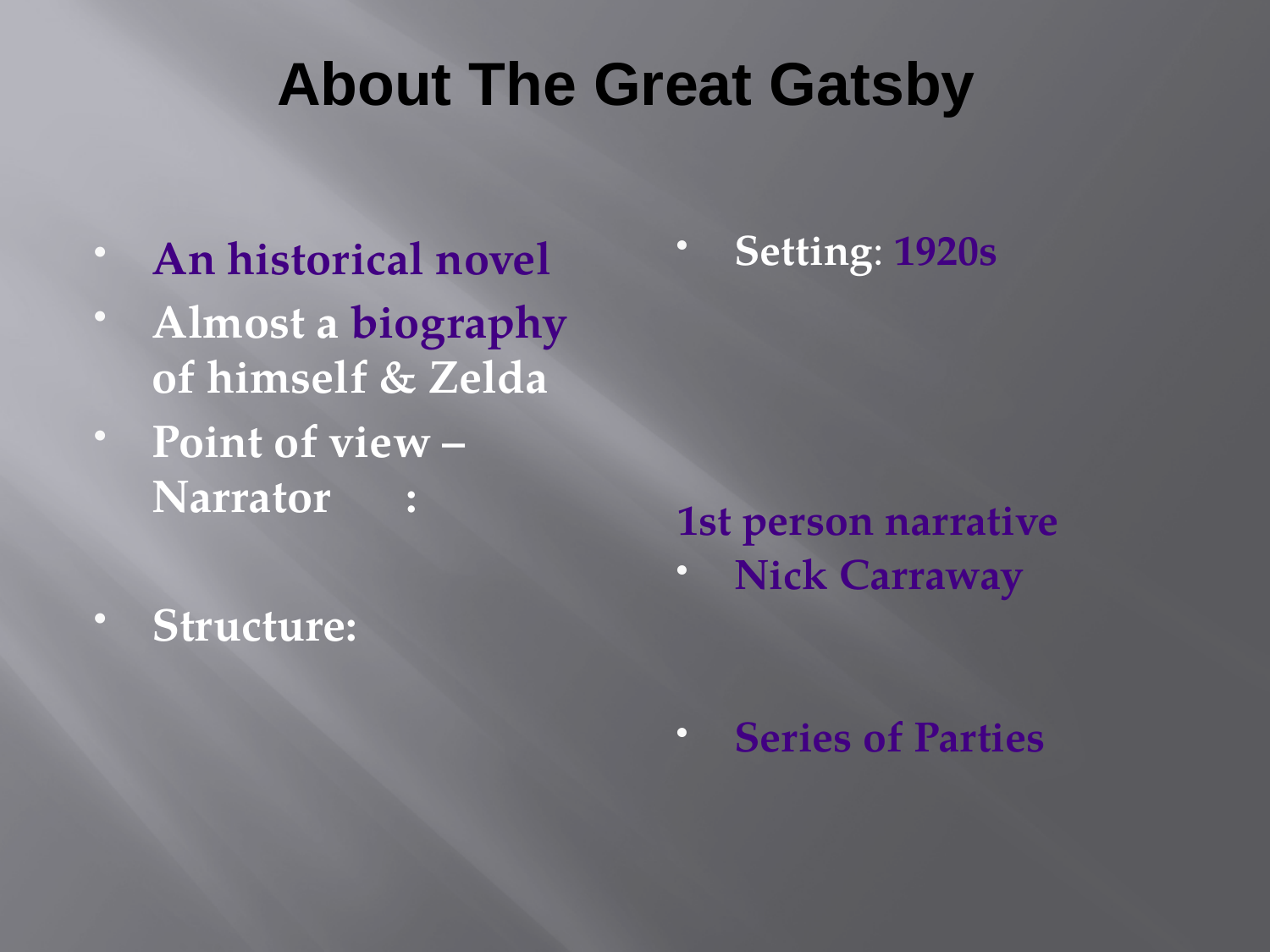

# About The Great Gatsby
An historical novel
Almost a biography of himself & Zelda
Point of view –Narrator	:

Structure:

Setting: 1920s

1st person narrative
Nick Carraway

Series of Parties